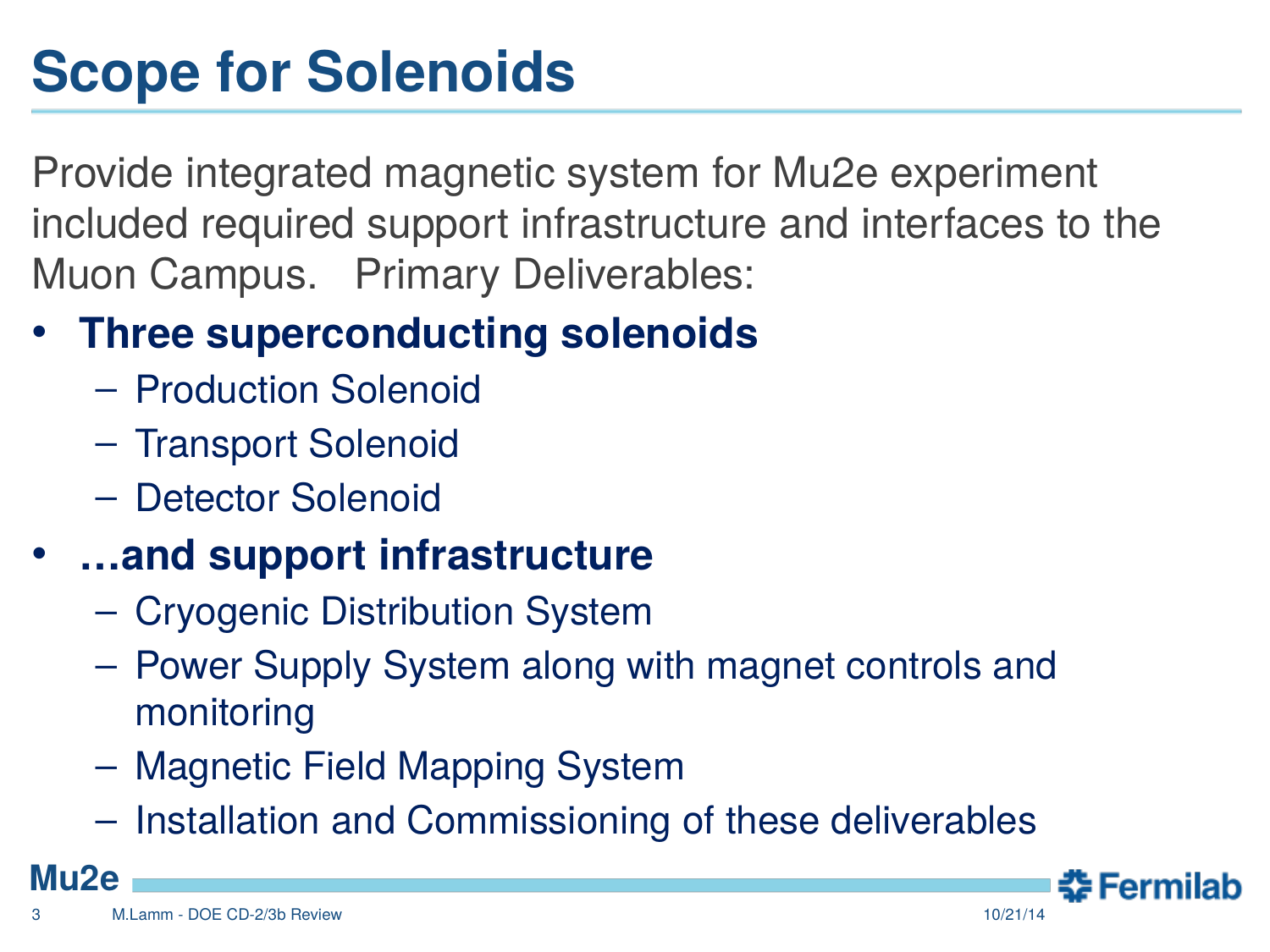

# Scope for Solenoids
Provide integrated magnetic system for Mu2e experiment included required support infrastructure and interfaces to the Muon Campus.   Primary Deliverables:
Three superconducting solenoids
Production Solenoid
Transport Solenoid
Detector Solenoid
…and support infrastructure
Cryogenic Distribution System
Power Supply System along with magnet controls and monitoring
Magnetic Field Mapping System
Installation and Commissioning of these deliverables
3
M.Lamm - DOE CD-2/3b Review
10/21/14